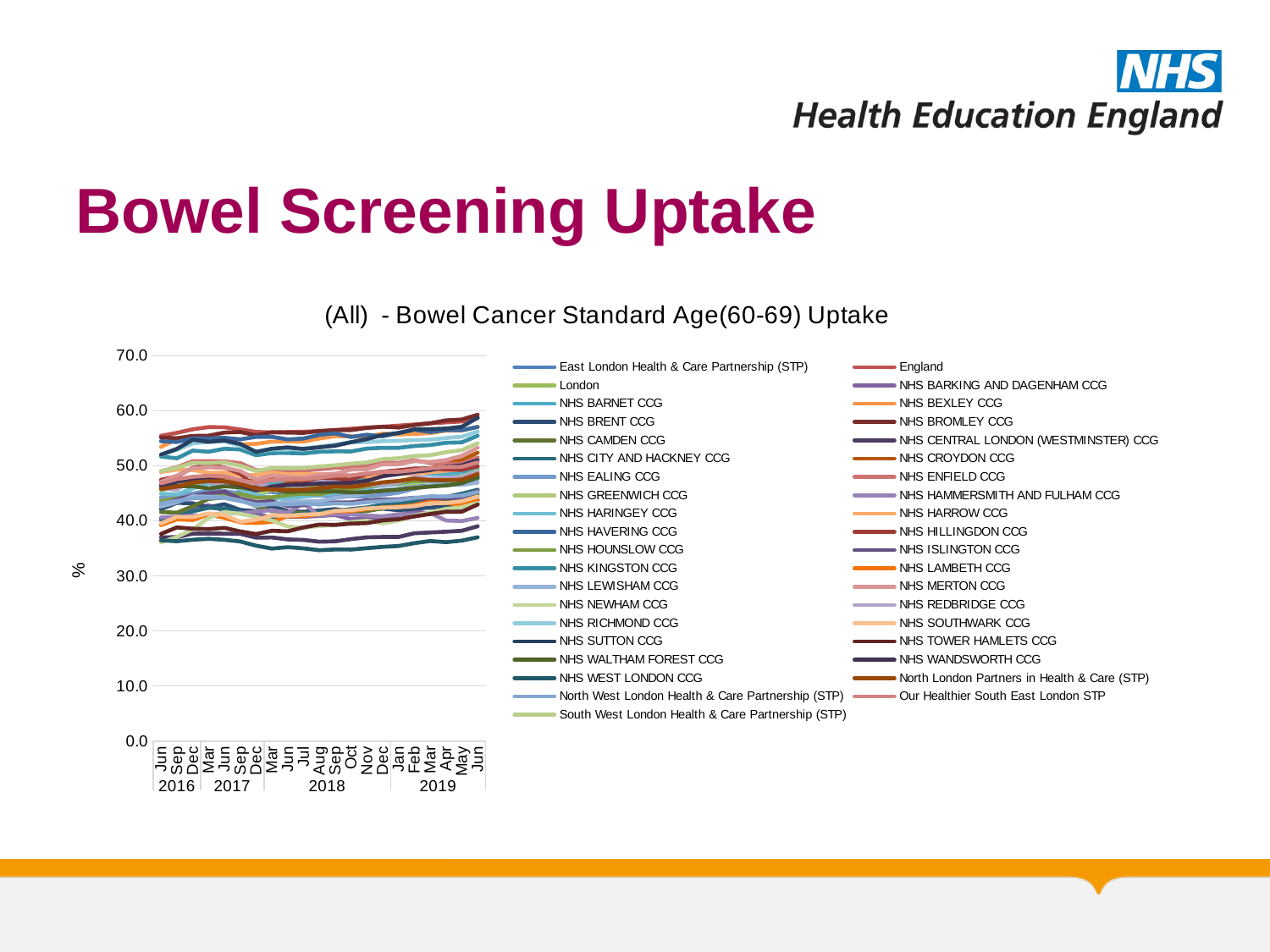

# Bowel Screening Uptake

### Chart:

| Category | East London Health & Care Partnership (STP) | England | London | NHS BARKING AND DAGENHAM CCG | NHS BARNET CCG | NHS BEXLEY CCG | NHS BRENT CCG | NHS BROMLEY CCG | NHS CAMDEN CCG | NHS CENTRAL LONDON (WESTMINSTER) CCG | NHS CITY AND HACKNEY CCG | NHS CROYDON CCG | NHS EALING CCG | NHS ENFIELD CCG | NHS GREENWICH CCG | NHS HAMMERSMITH AND FULHAM CCG | NHS HARINGEY CCG | NHS HARROW CCG | NHS HAVERING CCG | NHS HILLINGDON CCG | NHS HOUNSLOW CCG | NHS ISLINGTON CCG | NHS KINGSTON CCG | NHS LAMBETH CCG | NHS LEWISHAM CCG | NHS MERTON CCG | NHS NEWHAM CCG | NHS REDBRIDGE CCG | NHS RICHMOND CCG | NHS SOUTHWARK CCG | NHS SUTTON CCG | NHS TOWER HAMLETS CCG | NHS WALTHAM FOREST CCG | NHS WANDSWORTH CCG | NHS WEST LONDON CCG | North London Partners in Health & Care (STP) | North West London Health & Care Partnership (STP) | Our Healthier South East London STP | South West London Health & Care Partnership (STP) |
|---|---|---|---|---|---|---|---|---|---|---|---|---|---|---|---|---|---|---|---|---|---|---|---|---|---|---|---|---|---|---|---|---|---|---|---|---|---|---|---|
| Jun | 44.258635030425076 | 55.48001180637936 | 45.636633089930385 | 40.18058690744921 | 47.1444568868981 | 53.459119496855344 | 42.14275115002226 | 55.160403299725026 | 41.612748622094415 | 37.04247929468341 | 40.36866359447004 | 47.35614307931571 | 44.20271629778672 | 49.01125866050808 | 46.13280513110734 | 40.6487727859911 | 44.94432471264368 | 48.92239543402334 | 54.497126436781606 | 47.48607860543943 | 43.647627938555544 | 42.776833573016084 | 51.71691304853917 | 39.25098106125235 | 42.63727911837355 | 47.10811125334575 | 36.097077761267954 | 45.96932114882507 | 52.023000522739146 | 39.56190867955574 | 52.0613726868119 | 37.659574468085104 | 46.36801541425819 | 46.41741768537521 | 36.48111332007952 | 45.815419647560624 | 43.153171209691784 | 46.86162220395203 | 49.05578467549381 |
| Sep | 44.01780288722101 | 56.02034811925761 | 46.087200513078926 | 40.6395240751069 | 47.55533255282377 | 54.8741610738255 | 43.30263253317862 | 55.03678215472235 | 41.51737405314416 | 37.06493506493507 | 40.71220081727962 | 47.713441140671186 | 44.69842847381825 | 49.785563713018824 | 46.5882129638417 | 40.74485825458588 | 44.82537941122692 | 49.324268302794124 | 54.35172088637435 | 48.11121624572385 | 44.05952873088053 | 43.95261033719568 | 51.388556380177164 | 40.302704490943675 | 43.40534394542354 | 48.24767663195611 | 37.09440250955789 | 45.6517047906776 | 52.92697646348823 | 40.74446680080483 | 53.10485239226331 | 38.83541867179981 | 46.33825326689856 | 47.12614007916021 | 36.312958435207825 | 46.24083233839331 | 43.65151123740635 | 47.61050376922863 | 49.68664829157877 |
| Dec | 44.52080204928893 | 56.65492822280977 | 46.69209469389641 | 42.284096271826336 | 47.89530954699043 | 55.19217801753204 | 43.20557491289199 | 55.45848968105066 | 42.6541397533764 | 37.709532949456175 | 41.75761056863871 | 47.65798809452228 | 44.98919419573942 | 50.8614952303483 | 47.48125360507595 | 41.00842736751893 | 45.918650977485406 | 49.26291916410173 | 55.01678046522394 | 49.668058312230514 | 44.48744339234253 | 44.551653158368715 | 52.7838295812152 | 40.177988242978444 | 44.492090718505814 | 49.59598165538327 | 38.49307046652352 | 47.76623026049399 | 54.1037037037037 | 40.70947643452919 | 54.76083032490975 | 38.59595806108494 | 46.332869726471955 | 47.671436843411364 | 36.59031603363294 | 47.00249720141221 | 44.12471038794791 | 48.02749427202666 | 50.55198145219487 |
| Mar | 44.76789649534371 | 57.05525314400888 | 46.85093588257571 | 42.84655300222387 | 47.27532913566113 | 54.916371008616316 | 42.499294383290994 | 55.4996282102614 | 44.00700934579439 | 37.7137024751212 | 42.390066074276604 | 47.63068486618585 | 45.548806675256145 | 50.883026675533884 | 47.40859404447795 | 40.93640810621943 | 46.75951717734447 | 48.76764776262264 | 55.00356548609461 | 50.1906577693041 | 44.99583680266445 | 45.056052399546545 | 52.58311408753886 | 41.179305912596405 | 44.413962728218706 | 49.757621458580196 | 40.530153724871894 | 47.1004243281471 | 54.349514563106794 | 41.36449905104385 | 54.398404608907605 | 38.53224184977739 | 45.916297935103245 | 47.55773718516134 | 36.76398309249975 | 47.23537891268534 | 44.229998945926 | 48.239518660142814 | 50.51001133358519 |
| Jun | 44.96250852079073 | 57.028438112355154 | 46.87664606897489 | 41.850732387816784 | 47.166973090422864 | 55.12475006520038 | 43.04152637485971 | 56.06730115567641 | 44.26573426573427 | 37.70679562229575 | 42.26210258114545 | 48.015550655680634 | 45.43905555893629 | 50.834597875569045 | 46.901408450704224 | 41.497187364777155 | 46.42667610118521 | 48.781847133757964 | 55.11953089760938 | 49.72618532929817 | 44.819017642673735 | 45.333494734293666 | 53.12463902044588 | 40.5873311220775 | 44.28348766846979 | 49.66116052520119 | 41.634578359645744 | 46.565279030802934 | 54.49351152430757 | 41.08236223582856 | 54.63377360550158 | 38.748445917944466 | 46.296630023427646 | 47.21002114852774 | 36.58393014814088 | 47.20613998498373 | 44.180540219145506 | 48.14273419035779 | 50.658561296859176 |
| Sep | 45.24834790023449 | 56.62617271199715 | 46.39835128887338 | 41.587400592546395 | 46.87152081941661 | 53.934640522875824 | 42.021567021567016 | 56.17121246848499 | 43.93540258847784 | 37.66084851573449 | 41.75654853620955 | 47.40277400054392 | 44.99190793022837 | 50.51692394844923 | 45.804100227790435 | 41.40099444281954 | 45.950076413652575 | 48.27531394054999 | 54.83356133150935 | 48.57320099255583 | 44.855318796119725 | 44.05045216563541 | 52.99381352187362 | 39.754199098730034 | 43.71859296482412 | 49.10428662827895 | 41.29516658845612 | 46.7409948542024 | 53.66863905325444 | 39.868058290665616 | 54.0068531004753 | 38.10782241014799 | 46.15246957766643 | 46.54542502232687 | 36.27345054513309 | 46.728634895654025 | 43.62078897399245 | 47.39602490225728 | 50.027078850685754 |
| Dec | 45.35337165430098 | 56.19110033723088 | 45.86258001283904 | 41.423703142748955 | 46.74770394381416 | 54.012049244739366 | 41.78154825026511 | 55.574197280879375 | 42.67668146124957 | 36.982136069935386 | 40.643099660475336 | 47.23772758099014 | 44.78615192433526 | 49.254761247584874 | 44.82913669064748 | 41.750227894257065 | 44.69937352534375 | 48.384313725490195 | 55.28910529519172 | 46.20432633881552 | 44.22461210081274 | 43.44714302475654 | 51.9536281665951 | 39.643235318074446 | 42.76448417915681 | 47.56768417646424 | 40.72829640392299 | 46.85224256448649 | 52.57108887347667 | 40.23422377080914 | 52.552651891057444 | 37.637650760356586 | 45.603616380074456 | 45.57054616384916 | 35.51264457949422 | 45.905148315575936 | 43.028236547682475 | 46.9435269911744 | 49.094218601022796 |
| Mar | 45.268106146408 | 56.096793694900406 | 45.99544483317288 | 40.550688360450565 | 46.943428238163406 | 54.41575492341356 | 42.72965879265092 | 56.12683099005824 | 41.83280471227911 | 37.00263587297602 | 40.65278900565885 | 47.73782810624641 | 44.127614818277436 | 48.952277950520475 | 45.609220636663004 | 41.974169741697416 | 44.20788472435845 | 48.78857233051851 | 55.29888204426192 | 46.21374652363925 | 44.30851494774366 | 43.61511863598426 | 52.33513513513513 | 39.84216093076235 | 43.09699869508482 | 48.2780817508851 | 40.08396458884731 | 46.08329201784829 | 52.96593578700078 | 41.001713959245855 | 53.13673514468743 | 38.22336398053002 | 45.88410625054791 | 46.23838383838384 | 34.978132724852635 | 45.723866314474165 | 43.066293105264265 | 47.39150507848569 | 49.630291586791394 |
| Jun | 45.009316272010466 | 56.163091921096765 | 45.93501447310089 | 40.74856271265986 | 47.26354798861378 | 54.479193151962036 | 41.78145087235997 | 56.0548945694428 | 41.57706093189964 | 36.64927968206656 | 41.13089848073247 | 47.379622239957435 | 44.43414803660373 | 49.02826855123675 | 45.40462687910703 | 41.48052691867125 | 44.101663740489926 | 48.461226146975235 | 54.820304687959535 | 46.68820678513732 | 44.74714388431733 | 42.66228230422604 | 52.35509254128339 | 40.89234219801346 | 43.552123552123554 | 47.95735247545656 | 38.9959659345585 | 46.51640660116869 | 52.97835663665964 | 40.955056179775276 | 53.37755666113875 | 38.12785388127854 | 45.2648193616275 | 46.561822996068365 | 35.232917799231416 | 45.655481700969005 | 42.98579876728302 | 47.579144635566564 | 49.58767204402016 |
| Jul | 45.04457458316237 | 56.221319002587975 | 46.00678012317486 | 40.76592698639943 | 47.032012440345326 | 54.42801291857896 | 41.67713775543945 | 56.01202404809619 | 41.402057245080506 | 36.56338723614368 | 41.28329297820823 | 47.46516613076099 | 44.62713544399743 | 49.15718788543237 | 45.599856321839084 | 43.18181818181818 | 44.40254734372381 | 48.519006088530524 | 54.98644169930702 | 46.79966749792186 | 44.96031746031746 | 42.8849902534113 | 52.27398472944561 | 40.866946667723276 | 43.54603854389721 | 47.902556259558665 | 38.79607531158844 | 46.41223369494184 | 53.15992292870906 | 41.173194728049005 | 53.0891719745223 | 38.831291234684265 | 45.39839944328462 | 46.63601161665053 | 35.01416430594901 | 45.67215902709814 | 43.15094538924686 | 47.58994341838369 | 49.627065621967645 |
| Aug | 45.44931019805203 | 56.324042469790484 | 46.19466948456029 | 40.91019417475728 | 47.43021828467738 | 54.99069531382169 | 41.90622290402188 | 56.34762184380505 | 41.62294898984262 | 36.225116736298844 | 41.63534789233113 | 47.65959725792631 | 44.58118070470773 | 49.39070052420178 | 45.95714028453089 | 40.95946135502875 | 44.726938195199466 | 48.484848484848484 | 55.65533980582524 | 47.27772413280844 | 44.84372521021736 | 43.21632454755253 | 52.57161818382923 | 41.218074656188605 | 43.577903198221314 | 48.42369368386604 | 39.083391977480645 | 47.09476060827412 | 53.508095605242865 | 41.25688073394495 | 53.38802471766461 | 39.356502850936735 | 45.38194444444444 | 46.78588690188497 | 34.679575841401565 | 45.98801438274071 | 42.979301195078726 | 47.875180998180056 | 49.90442539388322 |
| Sep | 45.49665530733308 | 56.53508981584183 | 46.408295602693094 | 41.07273169545123 | 47.69321344465853 | 55.41709053916581 | 42.166421797782824 | 56.489805511487155 | 41.80172124734548 | 36.298106291997556 | 41.816326530612244 | 47.925993850801014 | 44.617612977983775 | 49.65301401551231 | 46.20025211597335 | 41.260105938109845 | 45.05633092315453 | 48.576897470039945 | 55.921339224593936 | 47.4603640634175 | 45.53606544482026 | 43.3800434887654 | 52.650924482067275 | 41.73865670480193 | 44.179511198160604 | 48.595474915291284 | 39.262037683182136 | 47.07348285848993 | 53.88283378746594 | 41.82845684076201 | 53.67568719369273 | 39.28327178224593 | 45.35903447078232 | 46.8671679197995 | 34.81970823011286 | 46.23766019743684 | 43.19582838556456 | 48.25128504053839 | 50.11863691282007 |
| Oct | 45.24023062139654 | 56.76565448563253 | 46.391323033060104 | 40.32397675281316 | 47.45362924841857 | 55.39071061282981 | 41.75433893989145 | 56.52352699289197 | 41.63265306122449 | 36.70425609312477 | 42.17742760667144 | 48.13172551776348 | 44.45859872611465 | 49.78015938444628 | 45.96228457998737 | 41.211790393013096 | 45.3261600537996 | 48.15033783783784 | 55.27078369502222 | 47.51640112464855 | 45.842167255594816 | 43.39281408246926 | 52.64466546112116 | 41.77912207228168 | 44.4954128440367 | 49.33565671966892 | 39.78285815164622 | 46.5047065337763 | 54.335090802577625 | 41.97262260901097 | 54.3145555193748 | 39.519322681960944 | 45.18640256033215 | 46.92132269099202 | 34.79967144291321 | 46.20667573841351 | 43.118831750213545 | 48.2938175666746 | 50.42633614627285 |
| Nov | 45.41249935223092 | 56.9783656680566 | 46.66305394356786 | 40.56058320764203 | 47.7320760851894 | 55.32561871779711 | 42.04163868368032 | 56.908280553600754 | 41.8021978021978 | 37.03249540159411 | 42.46645498309945 | 48.044600681094146 | 44.49196624667668 | 50.10675666368207 | 46.399204843227615 | 40.99311833760626 | 46.02415702063412 | 48.11877847140206 | 55.67868852459016 | 48.537177108605675 | 46.27852084972462 | 43.762905380784645 | 53.15813219039025 | 42.15136381098733 | 45.083646295664046 | 49.41072805375041 | 40.055595408895265 | 46.510143282735136 | 54.343989017454405 | 42.291666666666664 | 54.89766881908723 | 39.62264150943396 | 45.21634200999828 | 47.28327477735109 | 35.05899570108845 | 46.566602921561376 | 43.42287882059032 | 48.62866273158235 | 50.63270579549649 |
| Dec | 45.393150024119635 | 57.116715107274786 | 46.95672785693592 | 40.407124681933844 | 48.20261437908497 | 55.87095687331537 | 42.243420607536706 | 57.126229412791716 | 42.30854853072128 | 37.10144927536232 | 42.98100743187449 | 48.74107686348293 | 44.738960441582336 | 50.66191096783044 | 46.663677130044846 | 40.85936470278107 | 46.488941216045745 | 48.334466349422165 | 55.38482095136291 | 48.97900488927236 | 46.63589422625567 | 43.89857369255151 | 53.29477146421685 | 42.47928859162423 | 45.66742750866514 | 50.29625489100056 | 39.57049815173385 | 46.60033167495854 | 54.508840864440074 | 42.4114367919439 | 55.63700988559369 | 40.10359869138495 | 45.498364606644856 | 48.14325796336029 | 35.28611589734288 | 47.02904042439976 | 43.62881312483978 | 48.95627219477677 | 51.23782286173921 |
| Jan | 45.77881906968173 | 57.3249654570671 | 47.14002327549725 | 41.103017689906345 | 48.702759036805446 | 55.723778282445956 | 41.95351970360391 | 56.98550724637681 | 42.99652349444881 | 37.09949409780776 | 43.27190363430454 | 48.835763535661805 | 45.144162146731375 | 50.54242002781641 | 46.62422666547118 | 41.23697744955822 | 46.70785375761679 | 48.51970901708679 | 56.016115815351 | 49.21537575583069 | 46.883786316776 | 43.940874664060594 | 53.28400682982356 | 42.60823653643083 | 45.75312394461331 | 50.29818836502756 | 40.09504532253806 | 46.97901994217511 | 54.57332146741818 | 42.49595105272629 | 55.98107681910341 | 40.32822168415389 | 45.71845744223997 | 48.533822059313565 | 35.444078947368425 | 47.28912725499756 | 43.80136530647753 | 48.94390129136823 | 51.3961513539579 |
| Feb | 46.35571228957349 | 57.528350363716704 | 47.55400667270059 | 41.75326405542233 | 48.867438161575166 | 55.82698904040827 | 42.247007616974976 | 57.43145743145743 | 43.5307388606881 | 37.76704888352444 | 43.46749226006192 | 49.18490652074784 | 45.85711814564954 | 51.048123128351556 | 46.902891824348444 | 41.161189764904535 | 47.29260232183714 | 48.60817328031136 | 56.57119078992995 | 49.522845575477156 | 47.27872457394173 | 44.247895571550565 | 53.62202925045704 | 42.89459884635553 | 46.14478114478114 | 50.87839379420488 | 40.946266819101226 | 48.07264924515289 | 54.693354367974756 | 42.68817204301075 | 56.65192242259272 | 40.82745776240522 | 46.001897696886054 | 48.93492607133907 | 35.961768219832734 | 47.68855259946302 | 44.18578358822562 | 49.238334352356546 | 51.79718753788338 |
| Mar | 46.38991845811712 | 57.7560285608853 | 47.700594135514145 | 41.305518169582776 | 48.577403555115296 | 55.96583772921376 | 42.417837174417016 | 57.7547158993177 | 43.64330637915543 | 37.91861721281959 | 44.323323735088444 | 49.48774030160009 | 46.426717425160064 | 50.52944840473389 | 47.22617354196302 | 41.44408570589962 | 47.19289425171778 | 48.847848187055234 | 56.16192119643371 | 49.572277801942874 | 47.36427389488614 | 43.83246580317153 | 53.80547252241895 | 43.50114925483799 | 46.34826711749789 | 50.7258064516129 | 41.56166814551908 | 47.7146923928515 | 54.789499752352654 | 43.210095982936366 | 56.68840828470076 | 41.273616065530454 | 46.248282967032964 | 49.22454484153743 | 36.350844277673545 | 47.41975728705909 | 44.4790159942558 | 49.58614525718579 | 51.957219251336895 |
| Apr | 46.733976237412755 | 57.9196316382532 | 47.87860314094494 | 41.72852598091198 | 48.52933151432469 | 56.43564356435643 | 42.72733437309284 | 58.28098229583095 | 43.67713004484305 | 38.05054151624549 | 44.37948717948718 | 50.50616709332092 | 46.718588935975255 | 50.40016558575962 | 47.62368351181521 | 40.08788449466415 | 47.056377847996 | 49.12457912457913 | 56.52112477038293 | 49.36690647482014 | 47.60436432637571 | 44.167269221499154 | 54.21034443036517 | 43.28021538237648 | 46.52225418852598 | 51.06158357771261 | 42.19928186714542 | 47.86890290813972 | 55.07333133792278 | 43.27221188767827 | 56.79170549860205 | 41.68615224733697 | 46.463704206241516 | 49.869802603947925 | 36.14188623033237 | 47.40022235470409 | 44.45843957686912 | 49.81244441006999 | 52.49437648291375 |
| May | 46.97222259264692 | 58.09471525029816 | 48.05323185833183 | 42.14919835696303 | 48.85694211749446 | 56.42590708714819 | 42.857142857142854 | 58.442083381452825 | 43.85550303848751 | 38.22566961580415 | 44.97047549984461 | 51.05582024586789 | 47.00564321087182 | 50.4316000276224 | 48.02380317967848 | 39.989952273298165 | 46.960872774997945 | 49.396878954027834 | 56.509126927975096 | 49.277247759468054 | 47.77645659928657 | 44.1566265060241 | 54.29069767441861 | 42.89132168491264 | 46.56533922051456 | 51.854038734057625 | 42.50425132014678 | 47.94940590264469 | 55.31594784353059 | 43.595187544232125 | 57.1260028315243 | 41.692586832555726 | 46.873133691664535 | 50.126860622462786 | 36.43171393803239 | 47.513670402976224 | 44.61080303963853 | 49.855657824899346 | 52.88238859789553 |
| Jun | 47.83775565515144 | 58.67718535668399 | 48.93726798627299 | 43.0831589958159 | 49.587133682335796 | 57.12468193384224 | 43.870054593246614 | 59.3069824133728 | 44.8053417836125 | 39.048991354466864 | 45.6837123160819 | 52.41493188653653 | 47.63817941801067 | 51.52237585995504 | 49.10658725220019 | 40.5661553809702 | 48.17530140110785 | 50.024962556165754 | 57.07166421000912 | 49.93453593249927 | 48.20160908660672 | 45.52749586971914 | 55.49253385808542 | 43.7796634546239 | 46.98156100025258 | 53.30812854442344 | 43.261779638371785 | 48.90892559478709 | 56.247496996395675 | 44.44740109987582 | 58.77512636652169 | 42.98981039597575 | 47.885540643200805 | 51.04995766299746 | 37.04598235020901 | 48.54290082170839 | 45.27889097898095 | 50.63821532492726 | 54.13035034568476 |